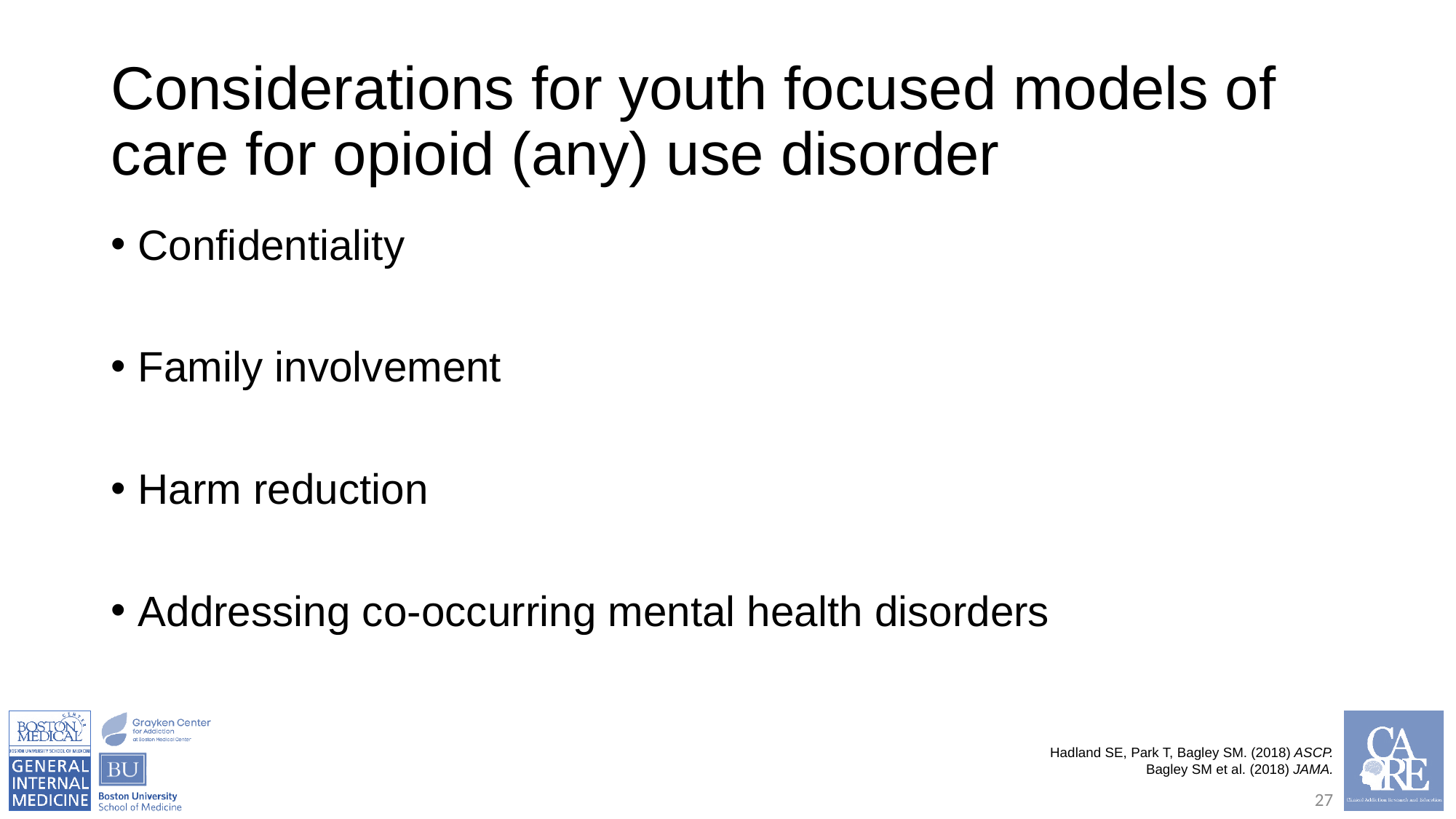

# Considerations for youth focused models of care for opioid (any) use disorder
Confidentiality

Family involvement

Harm reduction

Addressing co-occurring mental health disorders

Hadland SE, Park T, Bagley SM. (2018) ASCP.
Bagley SM et al. (2018) JAMA.
27